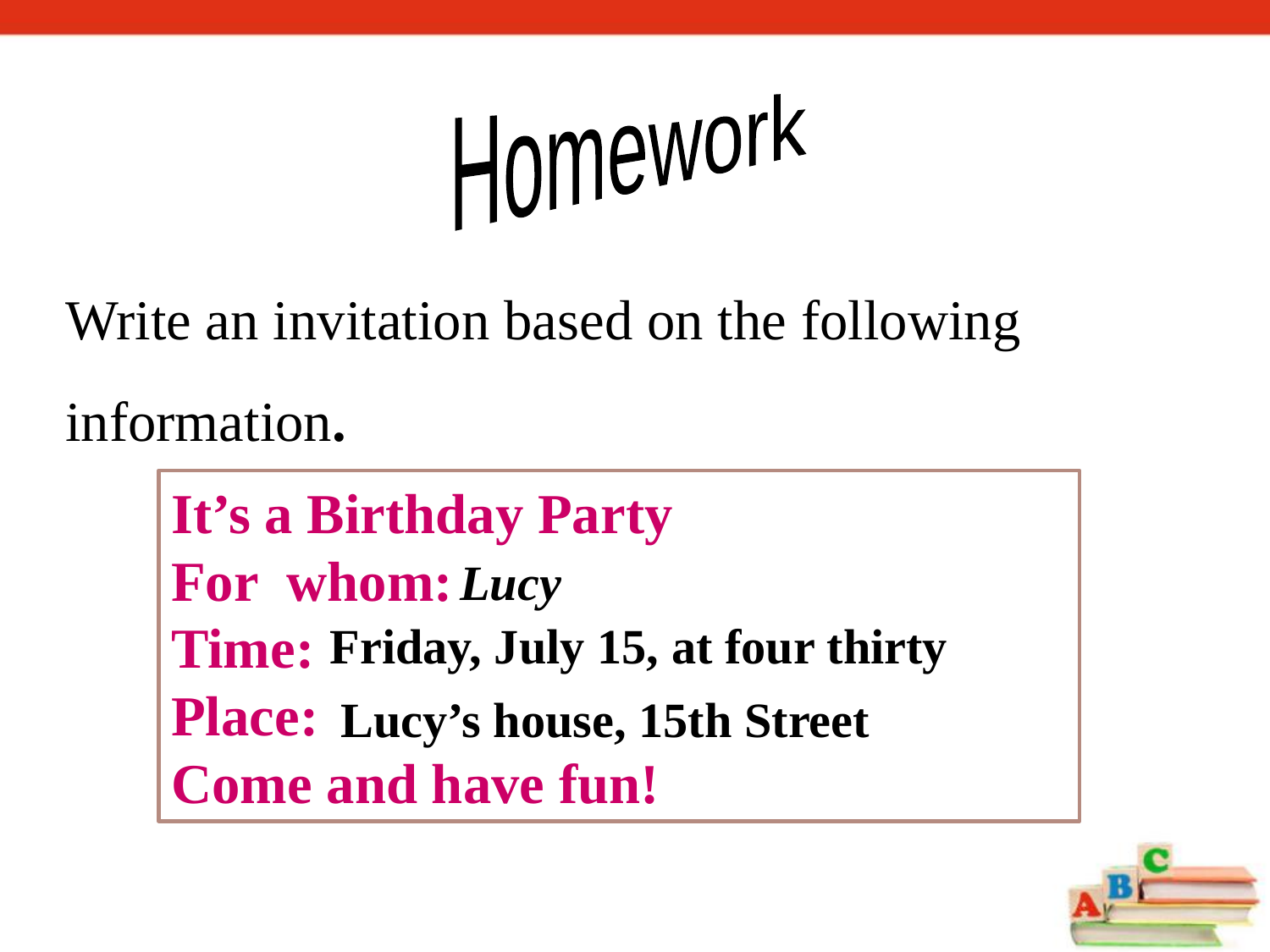

Homework

Write an invitation based on the following information.
It’s a Birthday Party
For  whom:
Time:
Place:
Come and have fun!
Lucy
Friday, July 15, at four thirty
Lucy’s house, 15th Street